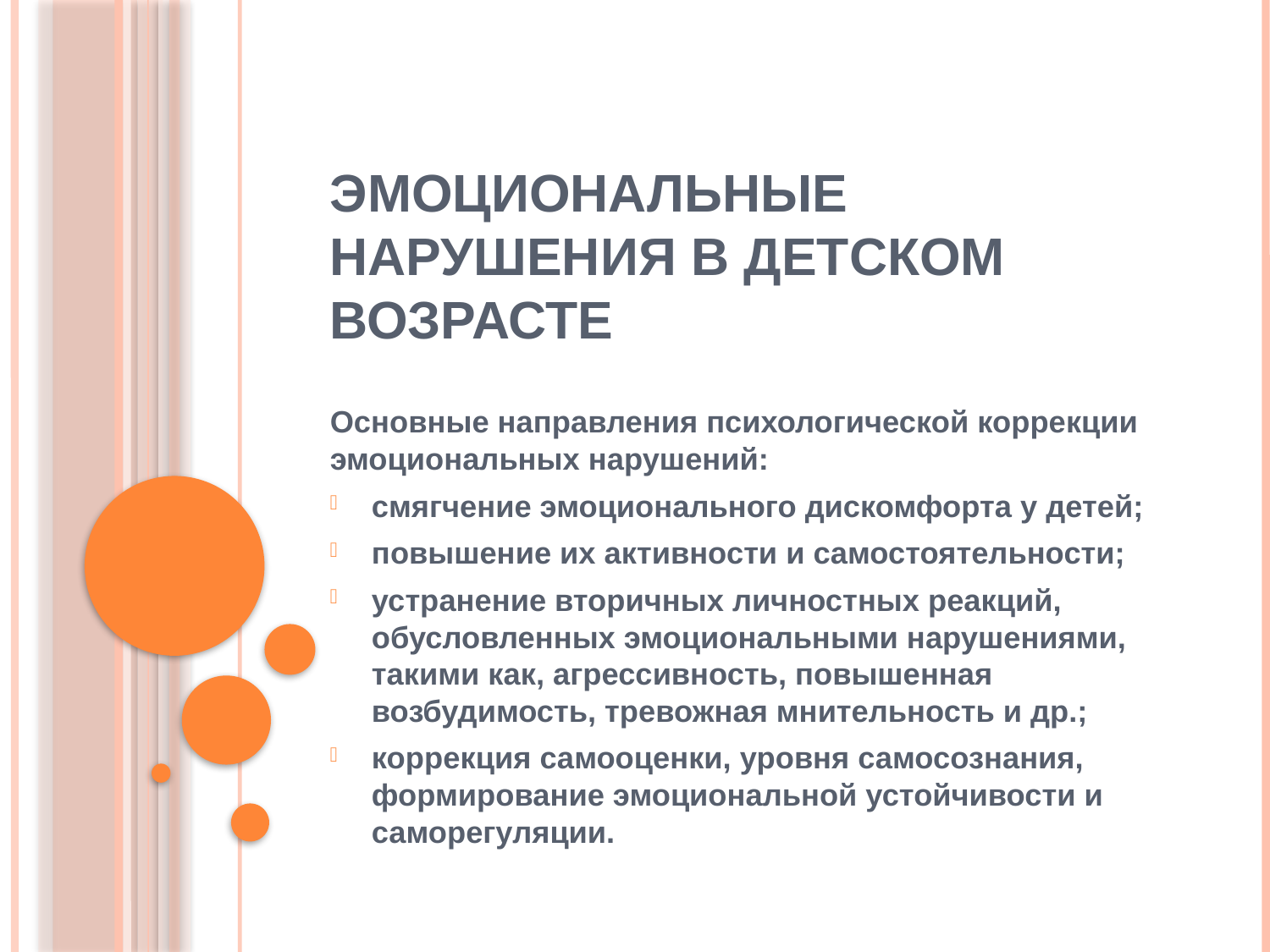

# Эмоциональные нарушения в детском возрасте
Основные направления психологической коррекции эмоциональных нарушений:
смягчение эмоционального дискомфорта у детей;
повышение их активности и самостоятельности;
устранение вторичных личностных реакций, обусловленных эмоциональными нарушениями, такими как, агрессивность, повышенная возбудимость, тревожная мнительность и др.;
коррекция самооценки, уровня самосознания, формирование эмоциональной устойчивости и саморегуляции.